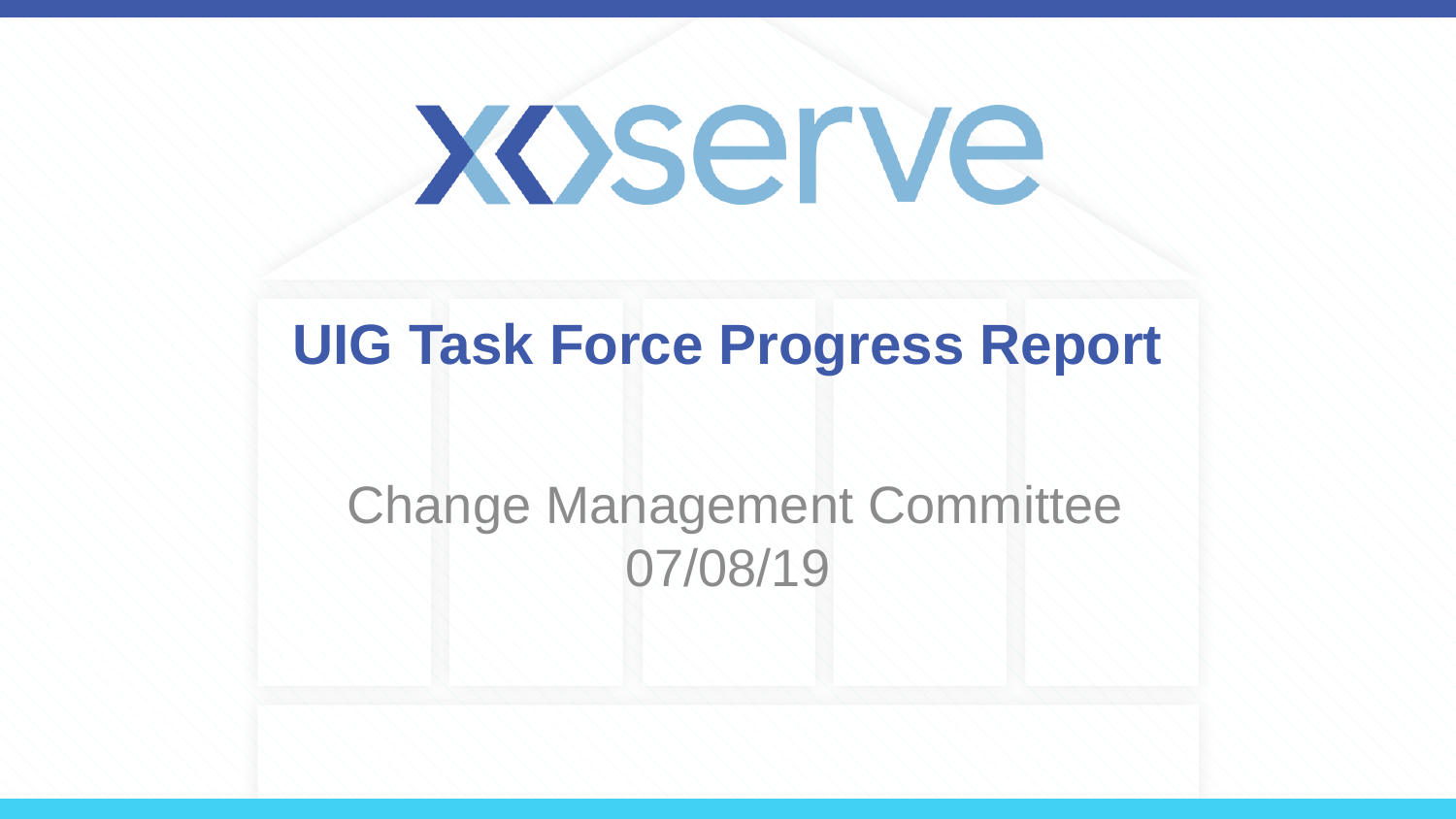

# UIG Task Force Progress Report
 Change Management Committee 07/08/19